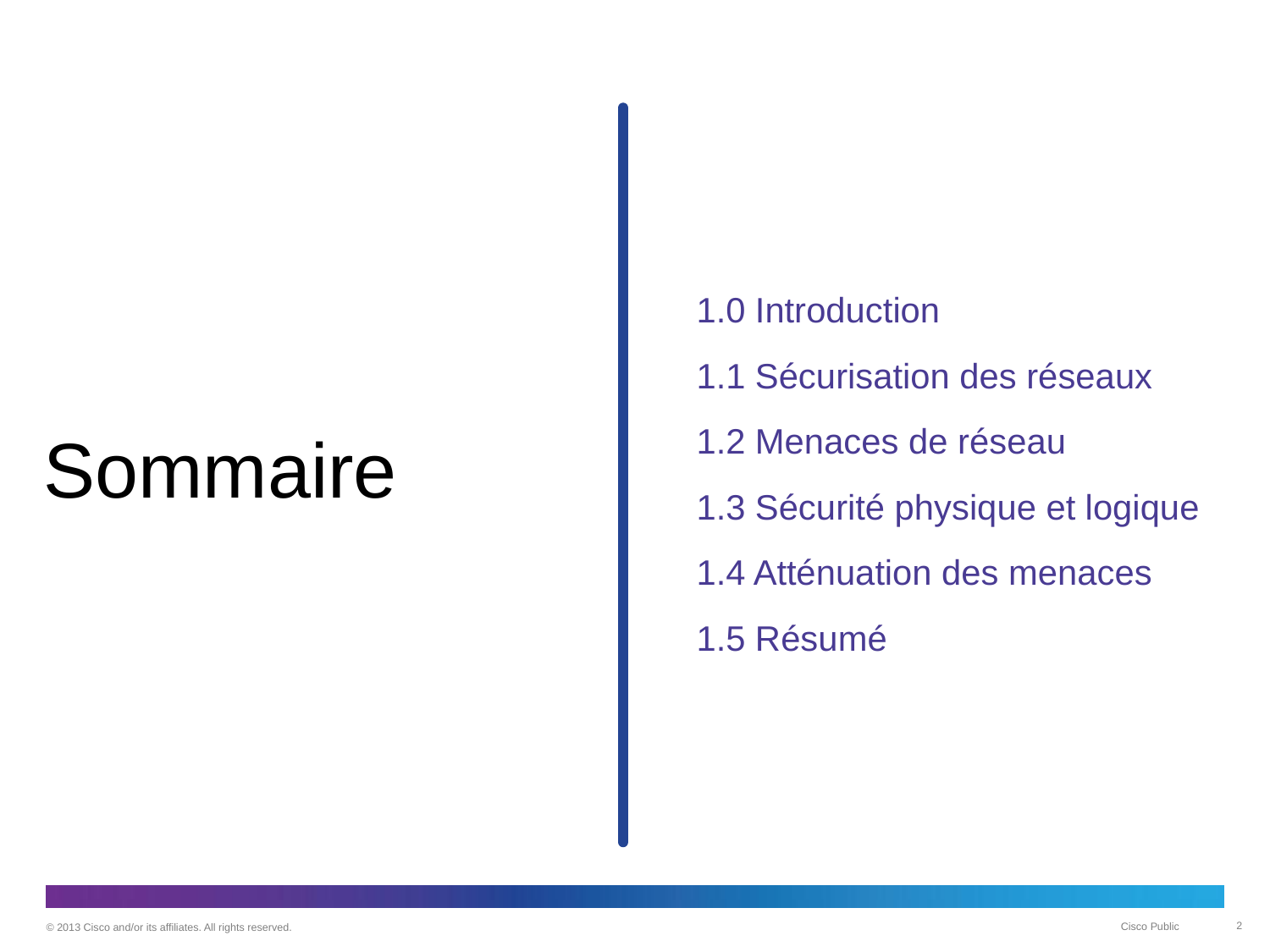

1.0 Introduction
1.1 Sécurisation des réseaux
1.2 Menaces de réseau
1.3 Sécurité physique et logique
1.4 Atténuation des menaces
1.5 Résumé
# Sommaire